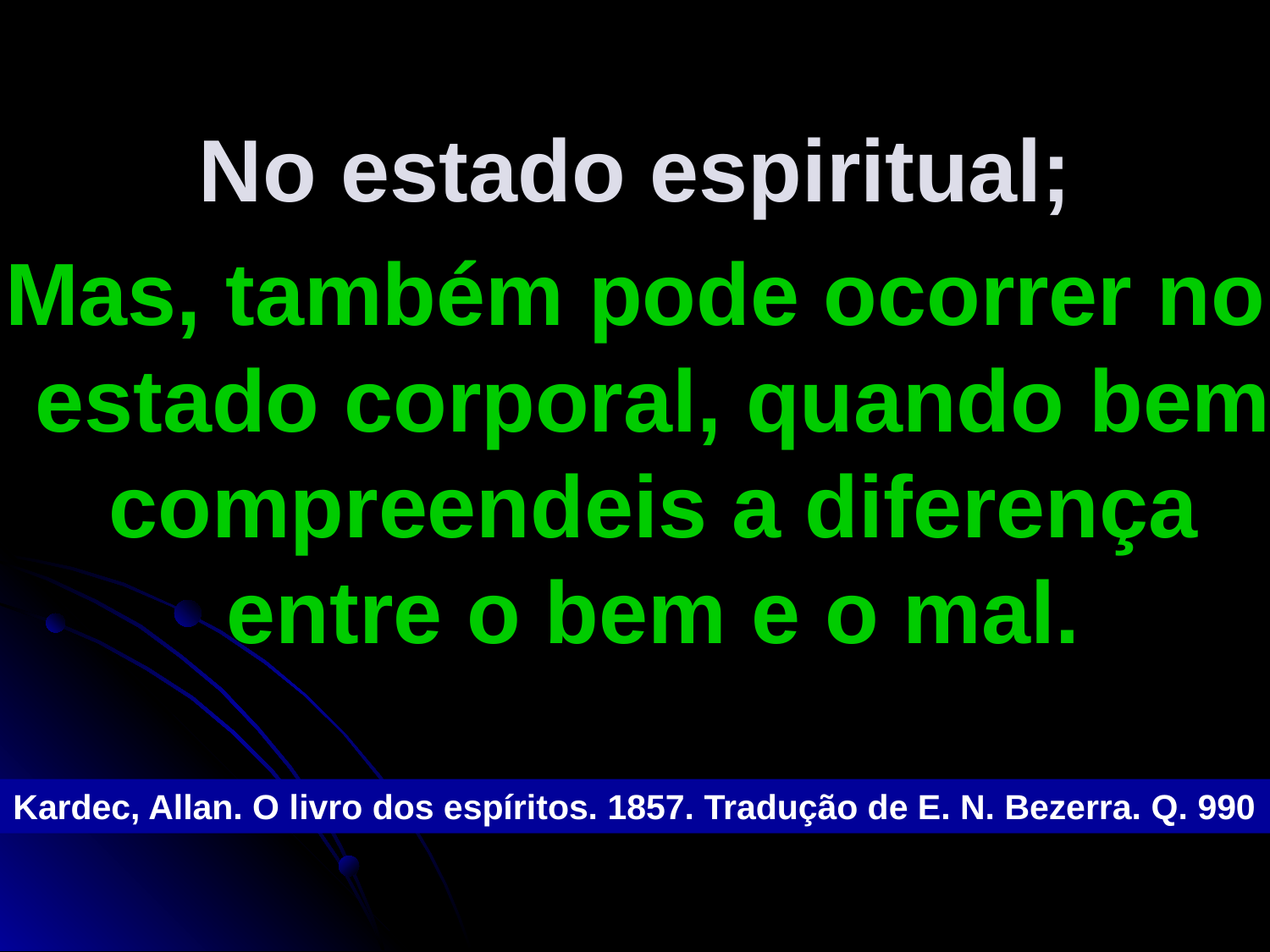

No estado espiritual;
Mas, também pode ocorrer no estado corporal, quando bem compreendeis a diferença entre o bem e o mal.
Kardec, Allan. O livro dos espíritos. 1857. Tradução de E. N. Bezerra. Q. 990